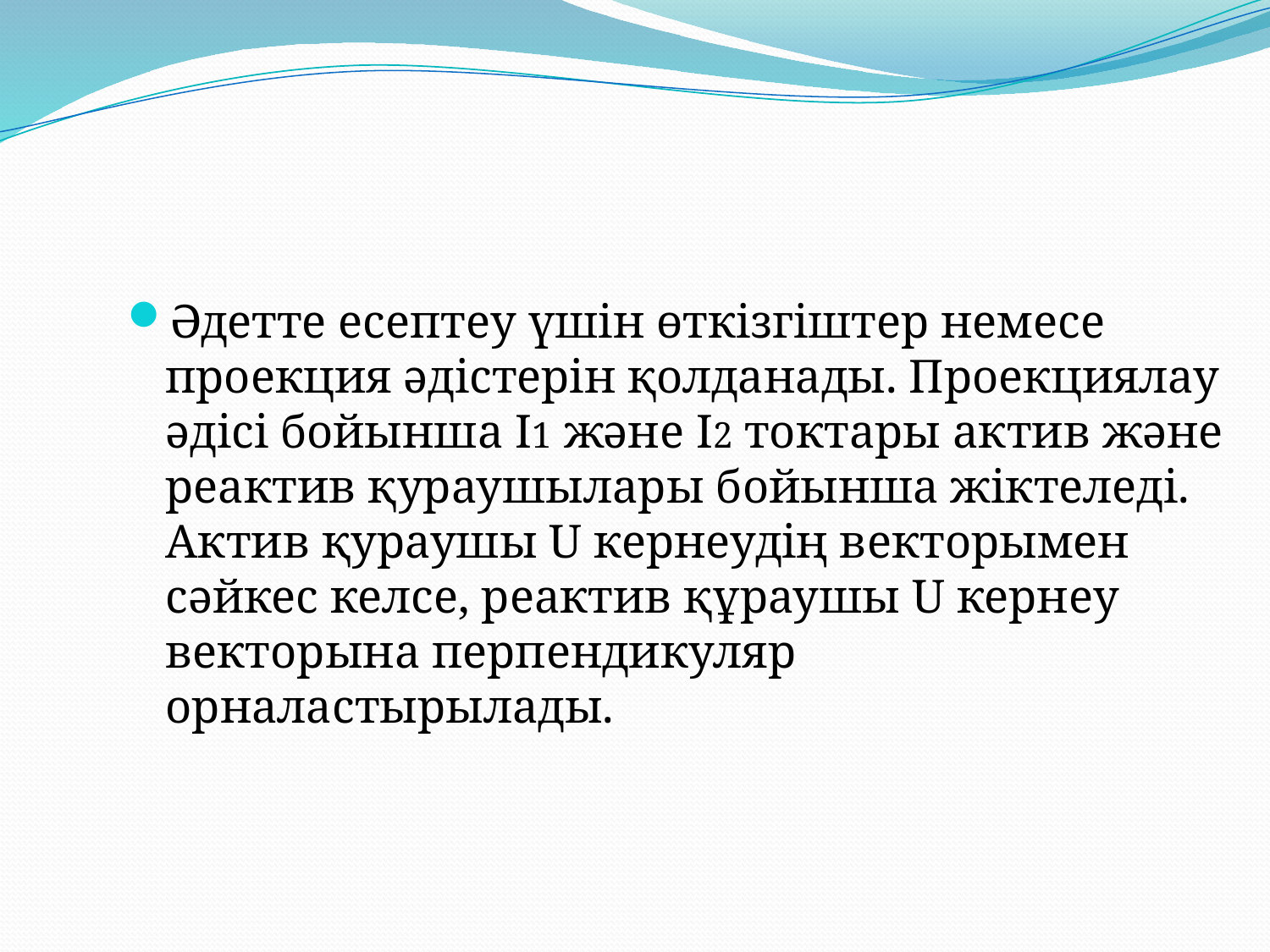

Әдетте есептеу үшін өткізгіштер немесе проекция әдістерін қолданады. Проекциялау әдісі бойынша I1 және I2 токтары актив және реактив қураушылары бойынша жіктеледі. Актив қураушы U кернеудің векторымен сәйкес келсе, реактив құраушы U кернеу векторына перпендикуляр орналастырылады.